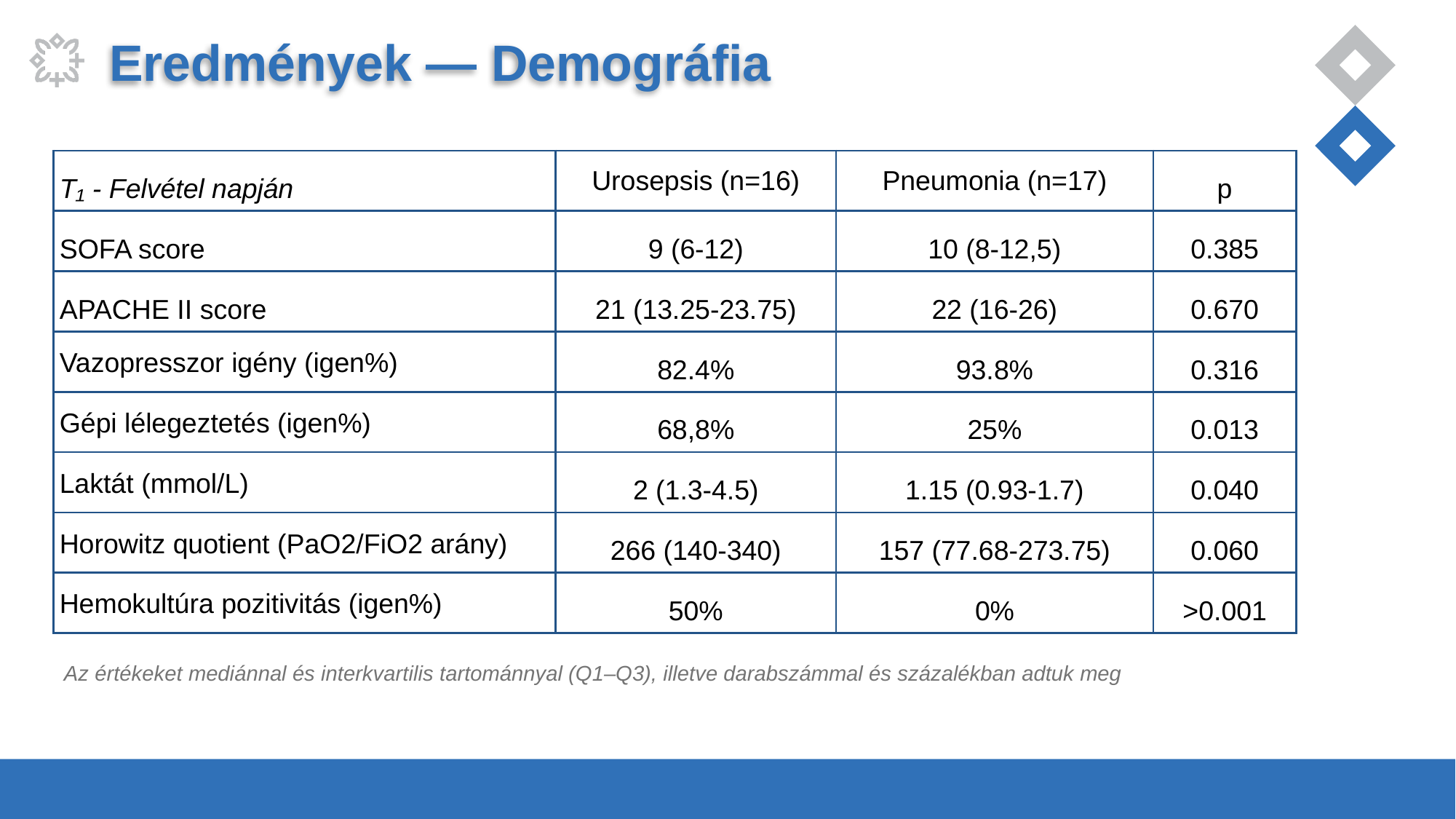

# Eredmények — Demográfia
| T₁ - Felvétel napján | Urosepsis (n=16) | Pneumonia (n=17) | p |
| --- | --- | --- | --- |
| SOFA score | 9 (6-12) | 10 (8-12,5) | 0.385 |
| APACHE II score | 21 (13.25-23.75) | 22 (16-26) | 0.670 |
| Vazopresszor igény (igen%) | 82.4% | 93.8% | 0.316 |
| Gépi lélegeztetés (igen%) | 68,8% | 25% | 0.013 |
| Laktát (mmol/L) | 2 (1.3-4.5) | 1.15 (0.93-1.7) | 0.040 |
| Horowitz quotient (PaO2/FiO2 arány) | 266 (140-340) | 157 (77.68-273.75) | 0.060 |
| Hemokultúra pozitivitás (igen%) | 50% | 0% | >0.001 |
Az értékeket mediánnal és interkvartilis tartománnyal (Q1–Q3), illetve darabszámmal és százalékban adtuk meg